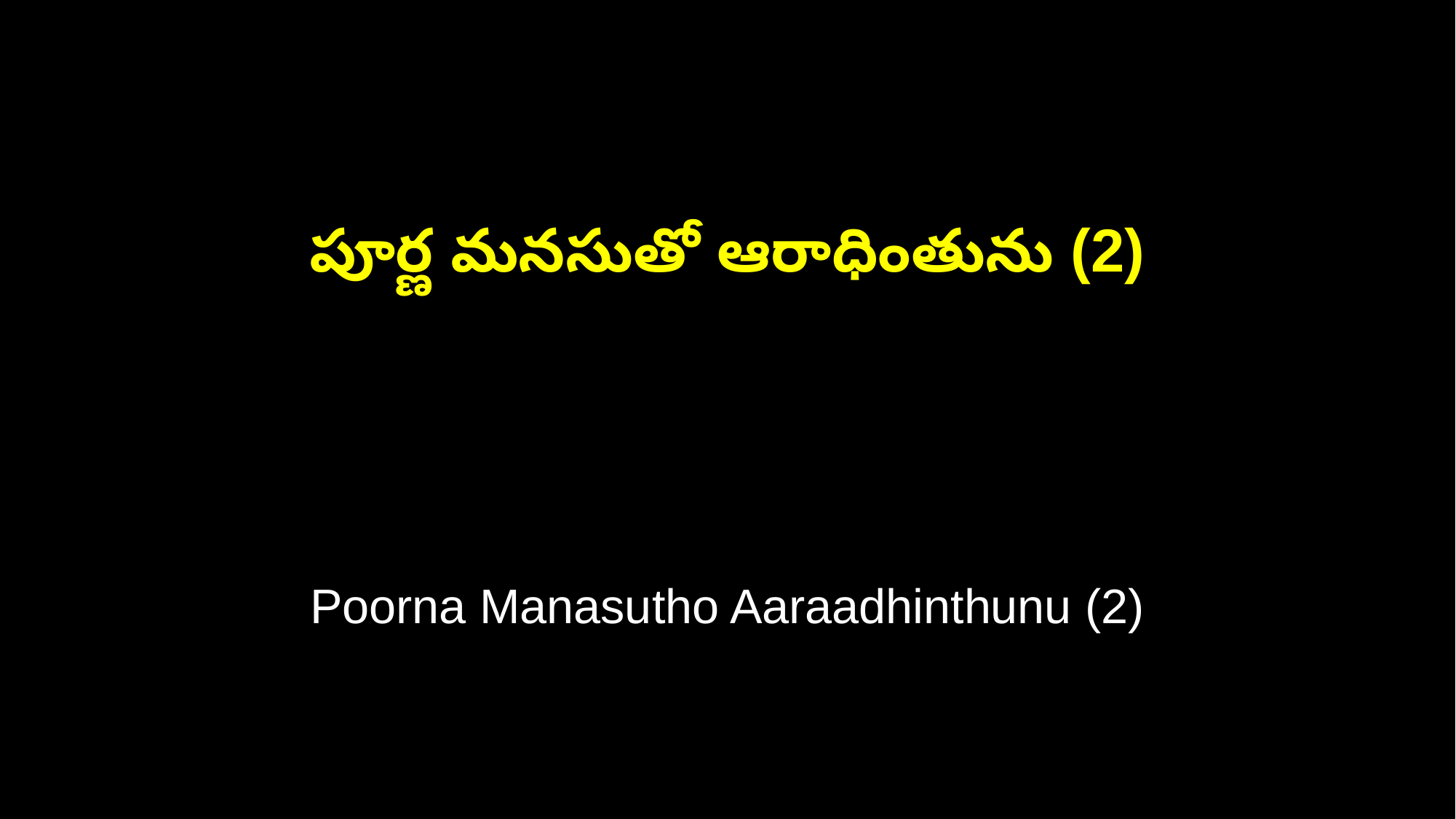

పూర్ణ మనసుతో ఆరాధింతును (2)
Poorna Manasutho Aaraadhinthunu (2)